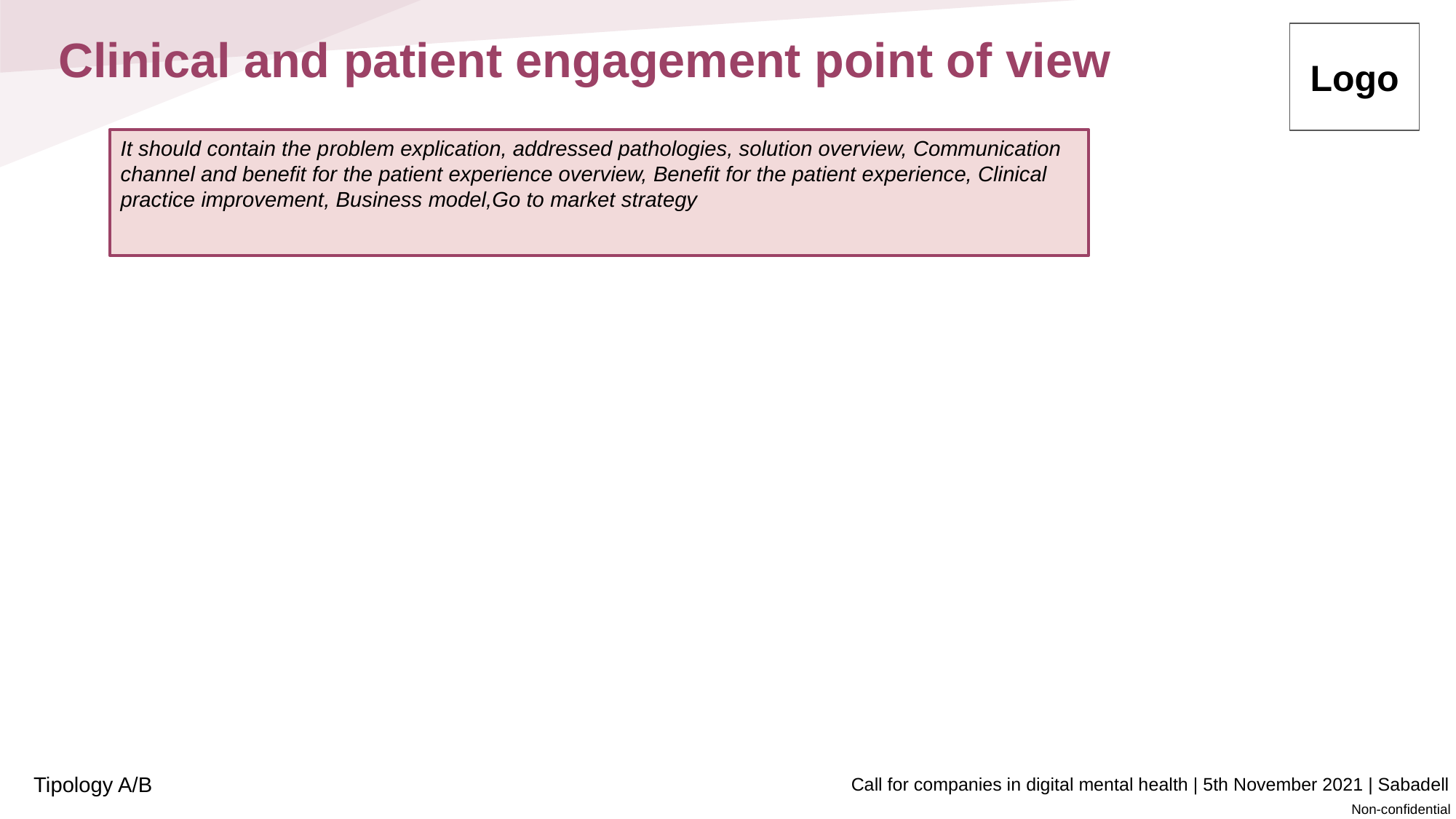

Logo
# Clinical and patient engagement point of view
It should contain the problem explication, addressed pathologies, solution overview, Communication channel and benefit for the patient experience overview, Benefit for the patient experience, Clinical practice improvement, Business model,Go to market strategy

Tipology A/B
Call for companies in digital mental health | 5th November 2021 | Sabadell
Non-confidential